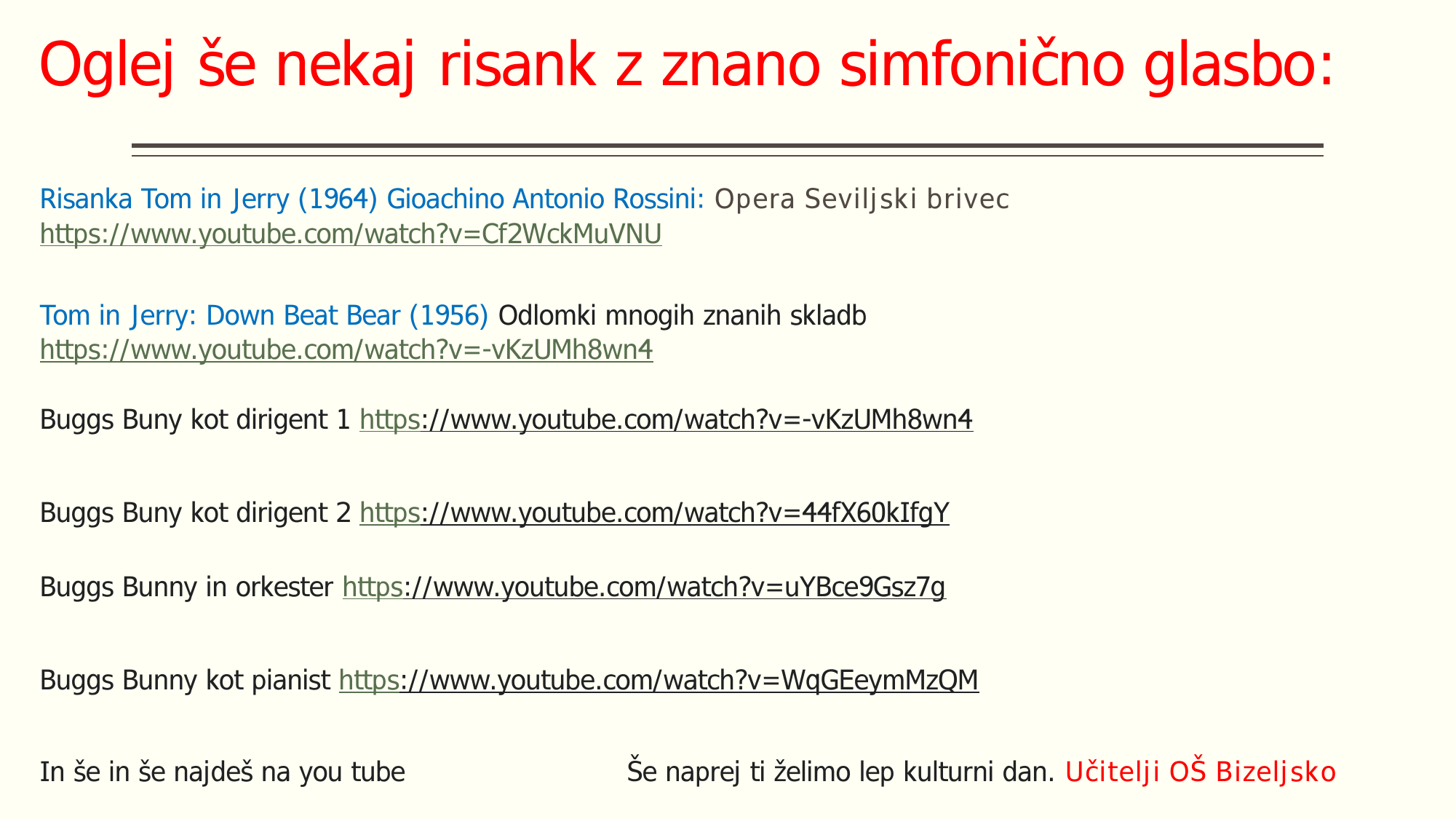

Oglej še nekaj risank z znano simfonično glasbo:
Risanka Tom in Jerry (1964) Gioachino Antonio Rossini: Opera Seviljski brivec
https://www.youtube.com/watch?v=Cf2WckMuVNU
Tom in Jerry: Down Beat Bear (1956) Odlomki mnogih znanih skladb
https://www.youtube.com/watch?v=-vKzUMh8wn4
Buggs Buny kot dirigent 1 https://www.youtube.com/watch?v=-vKzUMh8wn4

Buggs Buny kot dirigent 2 https://www.youtube.com/watch?v=44fX60kIfgY
Buggs Bunny in orkester https://www.youtube.com/watch?v=uYBce9Gsz7g

Buggs Bunny kot pianist https://www.youtube.com/watch?v=WqGEeymMzQM

In še in še najdeš na you tube                          Še naprej ti želimo lep kulturni dan. Učitelji OŠ Bizeljsko